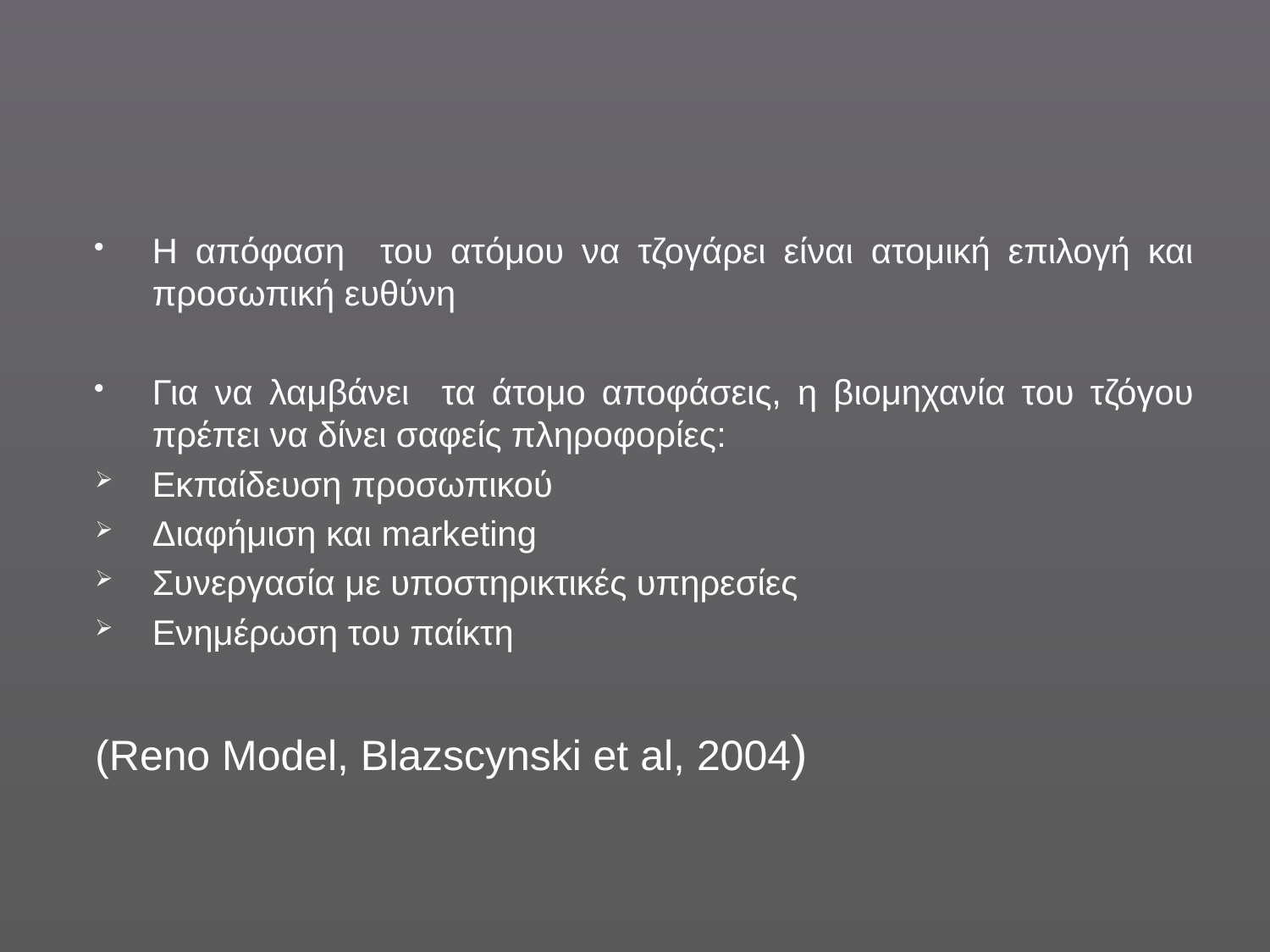

#
Η απόφαση  του ατόμου να τζογάρει είναι ατομική επιλογή και προσωπική ευθύνη

Για να λαμβάνει  τα άτομο αποφάσεις, η βιομηχανία του τζόγου πρέπει να δίνει σαφείς πληροφορίες:
Εκπαίδευση προσωπικού
Διαφήμιση και marketing
Συνεργασία με υποστηρικτικές υπηρεσίες
Ενημέρωση του παίκτη

(Reno Model, Blazscynski et al, 2004)